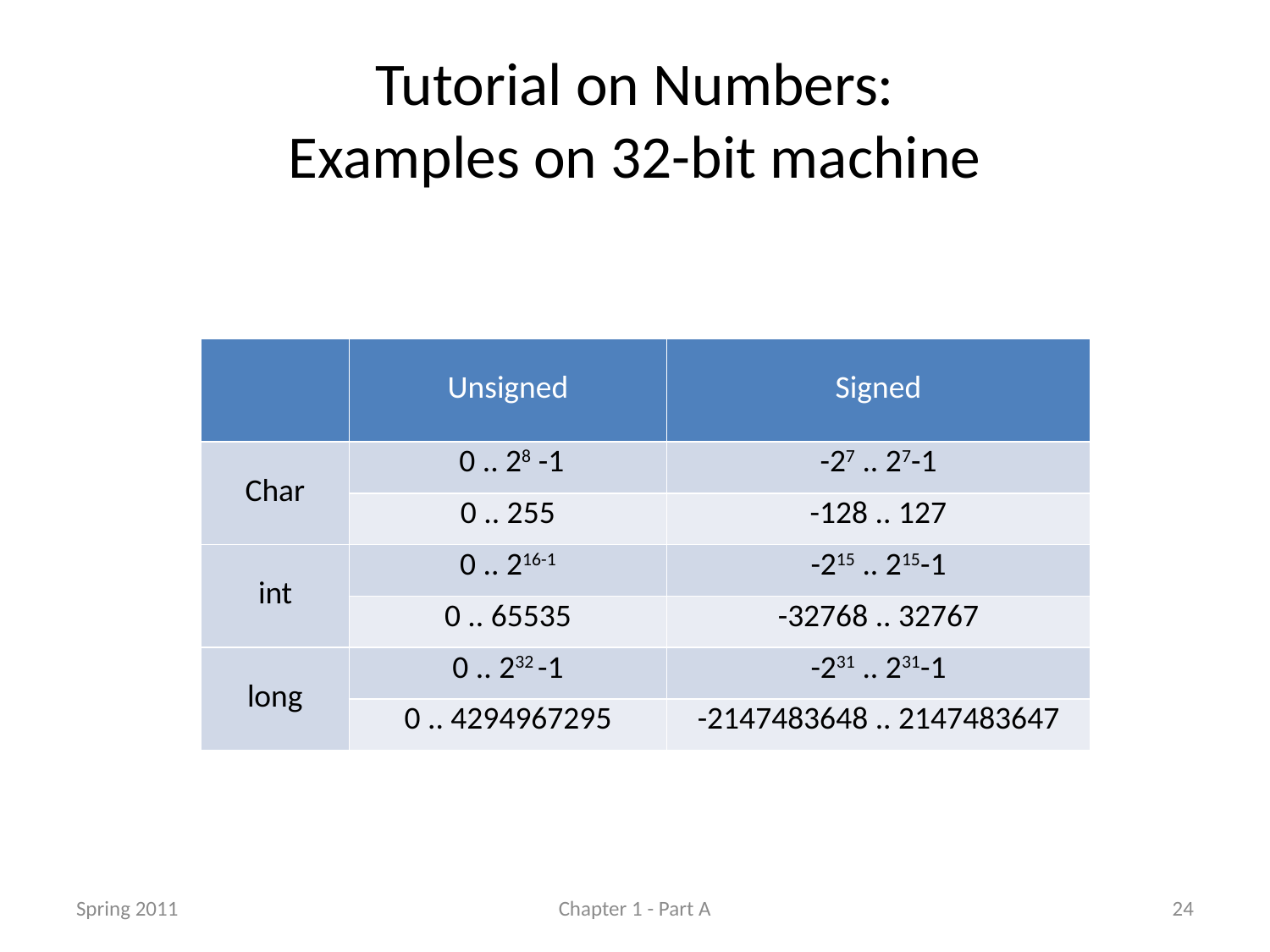

# Tutorial on Numbers: Examples on 32-bit machine

|  | Unsigned | Signed |
| --- | --- | --- |
| Char | 0 .. 28 -1 | -27 .. 27-1 |
|  | 0 .. 255 | -128 .. 127 |
| int | 0 .. 216-1 | -215 .. 215-1 |
|  | 0 .. 65535 | -32768 .. 32767 |
| long | 0 .. 232 -1 | -231 .. 231-1 |
|  | 0 .. 4294967295 | -2147483648 .. 2147483647 |
Spring 2011
Chapter 1 - Part A
24